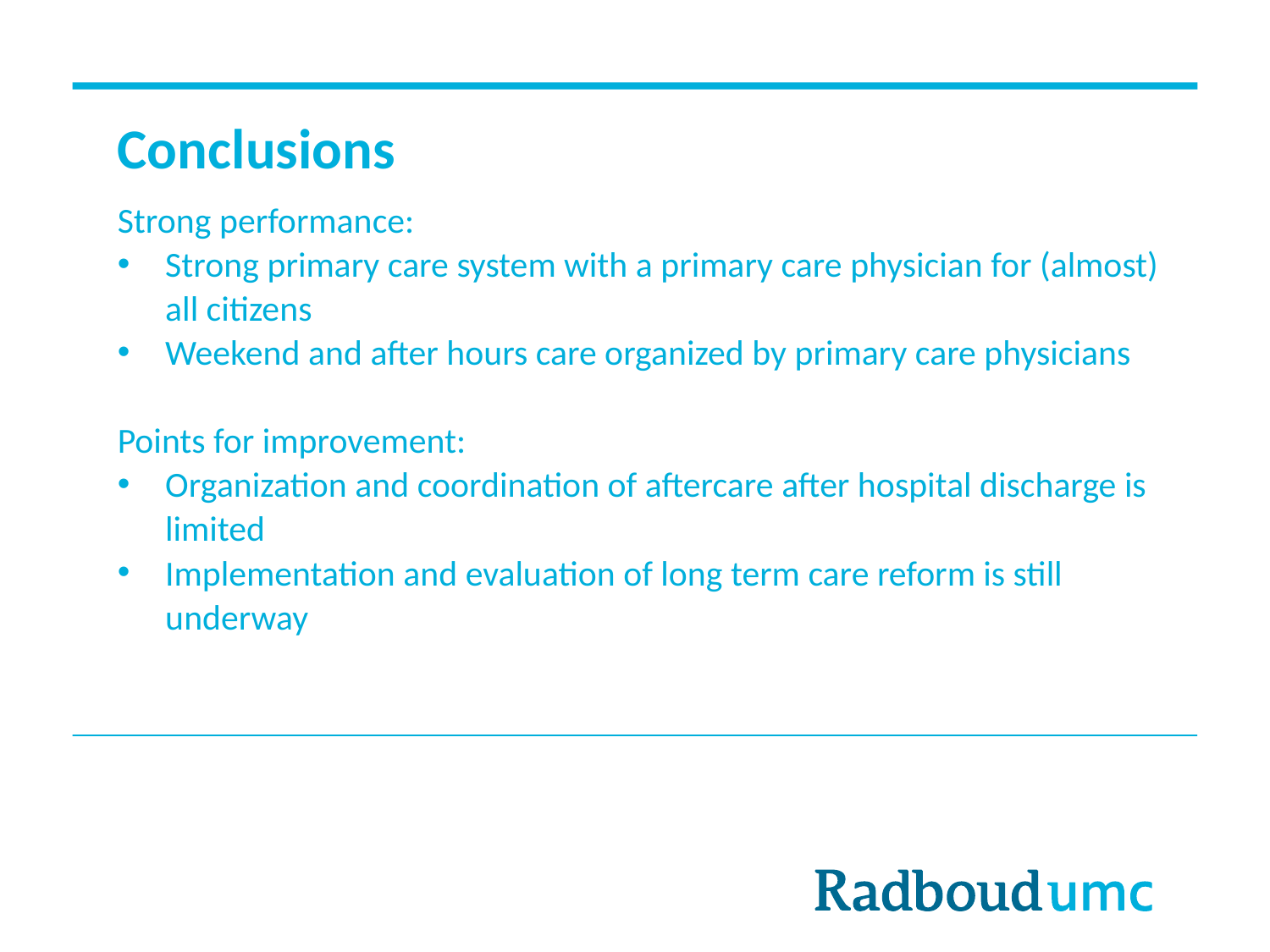

# Conclusions
Strong performance:
Strong primary care system with a primary care physician for (almost) all citizens
Weekend and after hours care organized by primary care physicians

Points for improvement:
Organization and coordination of aftercare after hospital discharge is limited
Implementation and evaluation of long term care reform is still underway